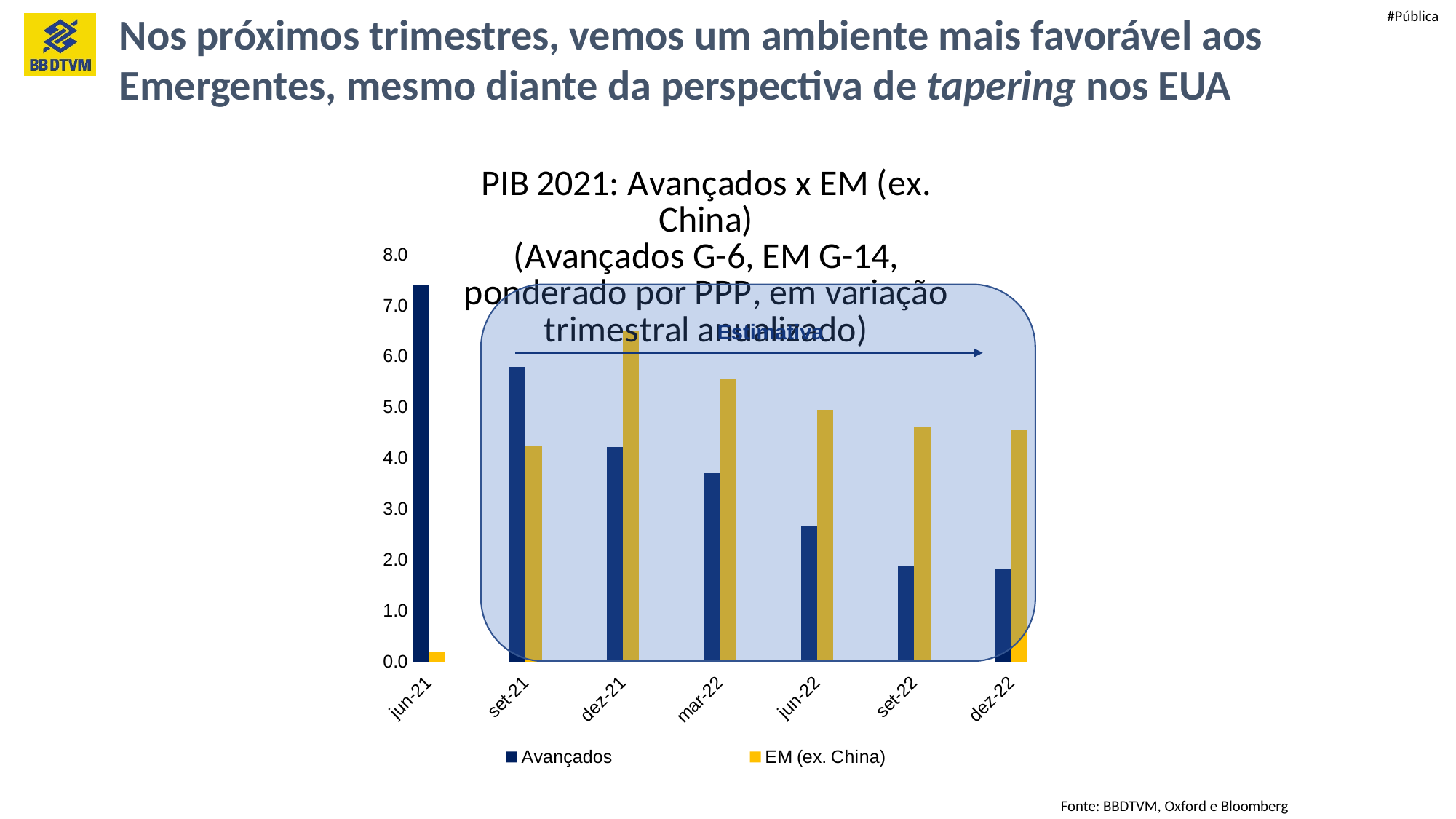

Nos próximos trimestres, vemos um ambiente mais favorável aos Emergentes, mesmo diante da perspectiva de tapering nos EUA

### Chart: PIB 2021: Avançados x EM (ex. China)
(Avançados G-6, EM G-14, ponderado por PPP, em variação trimestral anualizado)

| Category | Avançados |  |
|---|---|---|
| 43190 | 1.6116168767201422 | 5.890675009168005 |
| 43281 | 2.4109358895885844 | 4.516630144514785 |
| 43373 | 0.8969291722499815 | 2.9260335899116985 |
| 43465 | 1.4243778122951607 | 2.618149986893509 |
| 43555 | 2.258402777742574 | 3.6461297743381187 |
| 43646 | 1.9681637480880272 | 4.620226221494059 |
| 43738 | 1.8902815021293344 | 3.4177589354682127 |
| 43830 | -0.059002828178727845 | 3.177636230766754 |
| 43921 | -7.80694346313313 | -13.99106654780847 |
| 44012 | -35.247022830787834 | -0.8408798976844483 |
| 44104 | 44.664075644408676 | 39.32590588011567 |
| 44196 | 3.8027883607389676 | 12.804021682222555 |
| 44286 | 1.8269872172257393 | 4.5150212253800595 |
| 44377 | 7.3951407378330885 | 0.19130209465867487 |
| 44469 | 5.788420983055278 | 4.235821727709208 |
| 44561 | 4.2173941317212496 | 6.512573418855841 |
| 44651 | 3.698312928044261 | 5.5650276458522505 |
| 44742 | 2.67858518796271 | 4.953712066709669 |
| 44834 | 1.8868770432836566 | 4.60150697033255 |
| 44926 | 1.8289743043239164 | 4.559869841035981 |
Estimativa

O fundo branco poderá ocorrer quando na utilização de gráficos e imagens que fiquem prejudicados no fundo azul
Fonte: BBDTVM, Oxford e Bloomberg